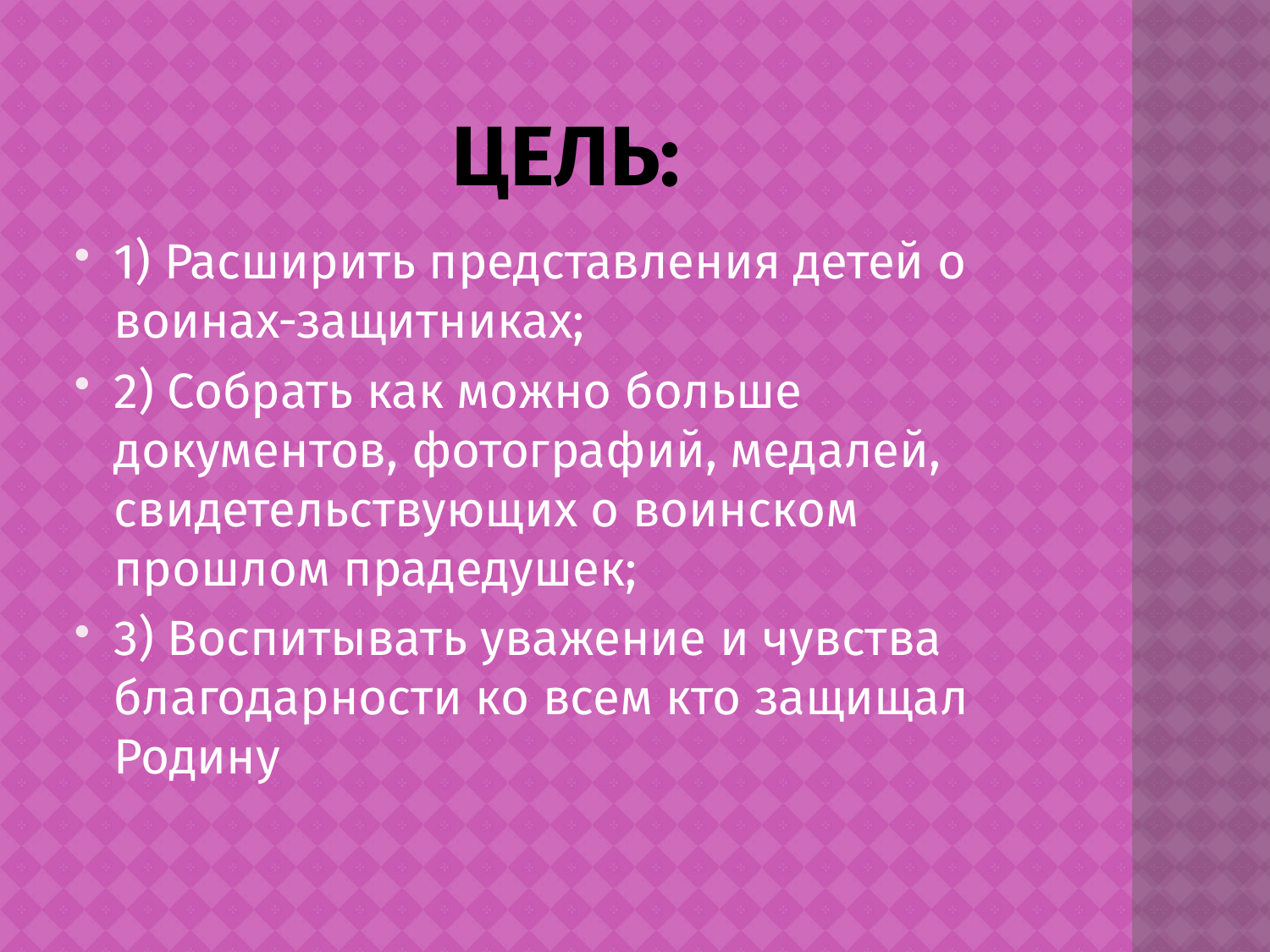

# Цель:
1) Расширить представления детей о воинах-защитниках;
2) Собрать как можно больше документов, фотографий, медалей, свидетельствующих о воинском прошлом прадедушек;
3) Воспитывать уважение и чувства благодарности ко всем кто защищал Родину